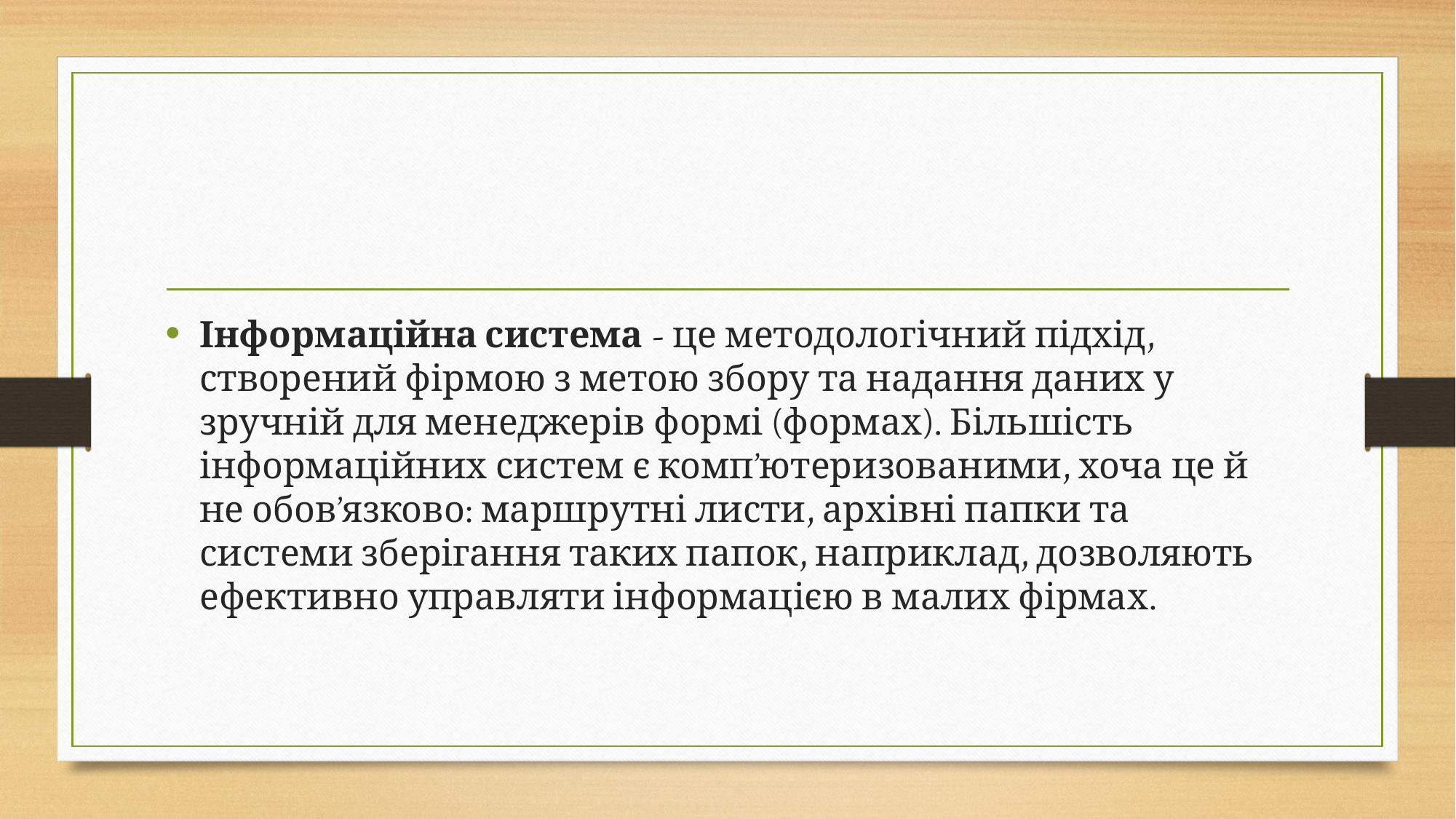

#
Інформаційна система - це методологічний підхід, створений фірмою з метою збору та надання даних у зручній для менеджерів формі (формах). Більшість інформаційних систем є комп’ютеризованими, хоча це й не обов’язково: маршрутні листи, архівні папки та системи зберігання таких папок, наприклад, дозволяють ефективно управляти інформацією в малих фірмах.